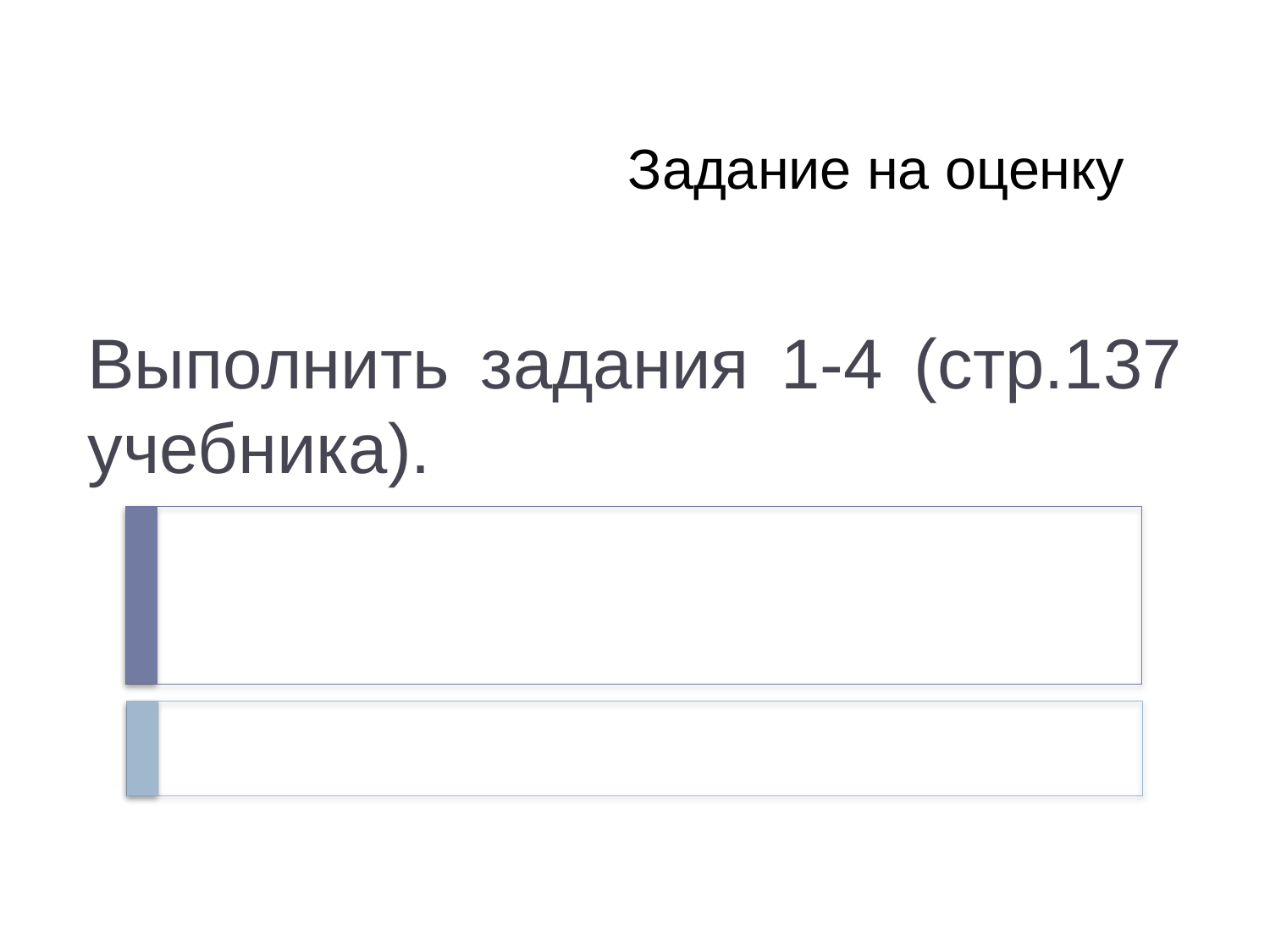

# Задание на оценку
Выполнить задания 1-4 (стр.137 учебника).